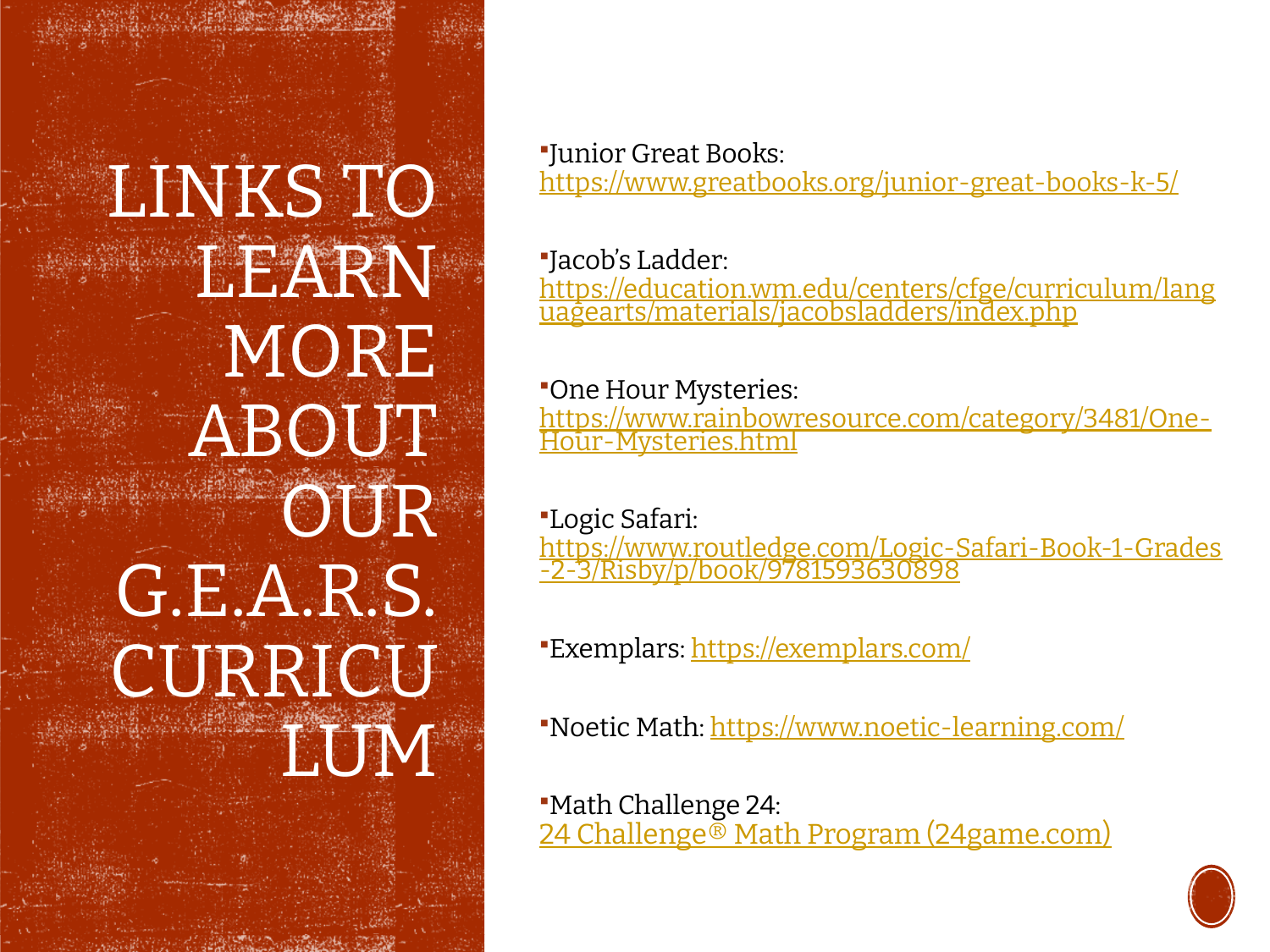

Junior Great Books: https://www.greatbooks.org/junior-great-books-k-5/

Jacob’s Ladder: https://education.wm.edu/centers/cfge/curriculum/languagearts/materials/jacobsladders/index.php

One Hour Mysteries: https://www.rainbowresource.com/category/3481/One-Hour-Mysteries.html

Logic Safari:  https://www.routledge.com/Logic-Safari-Book-1-Grades-2-3/Risby/p/book/9781593630898

Exemplars: https://exemplars.com/

Noetic Math: https://www.noetic-learning.com/

Math Challenge 24:  24 Challenge® Math Program (24game.com)

Links to Learn More About our g.e.a.r.s. Curriculum